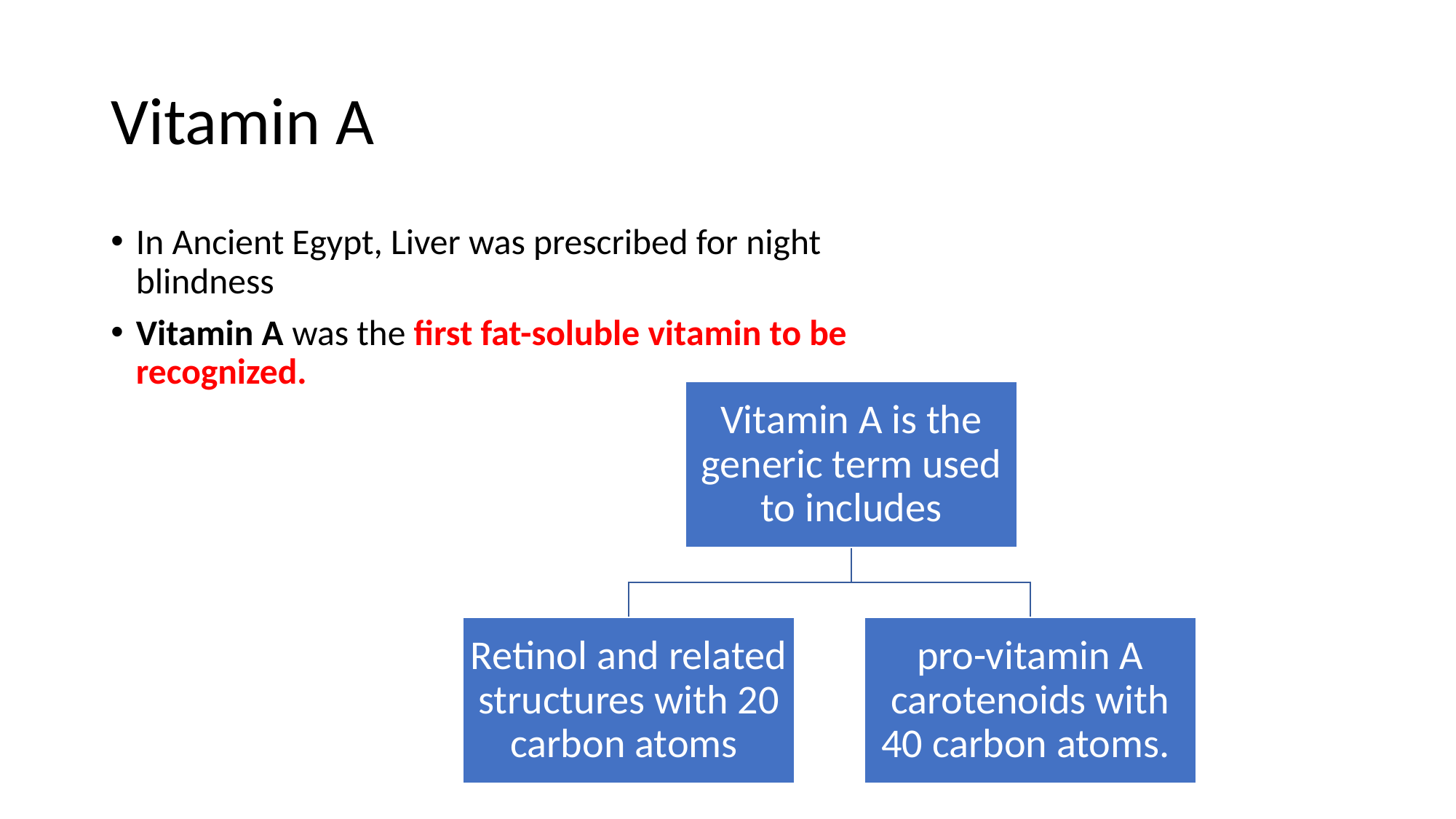

# Vitamin A
In Ancient Egypt, Liver was prescribed for night blindness
Vitamin A was the first fat-soluble vitamin to be recognized.

Vitamin A is the generic term used to includes
Retinol and related structures with 20 carbon atoms
pro-vitamin A carotenoids with 40 carbon atoms.